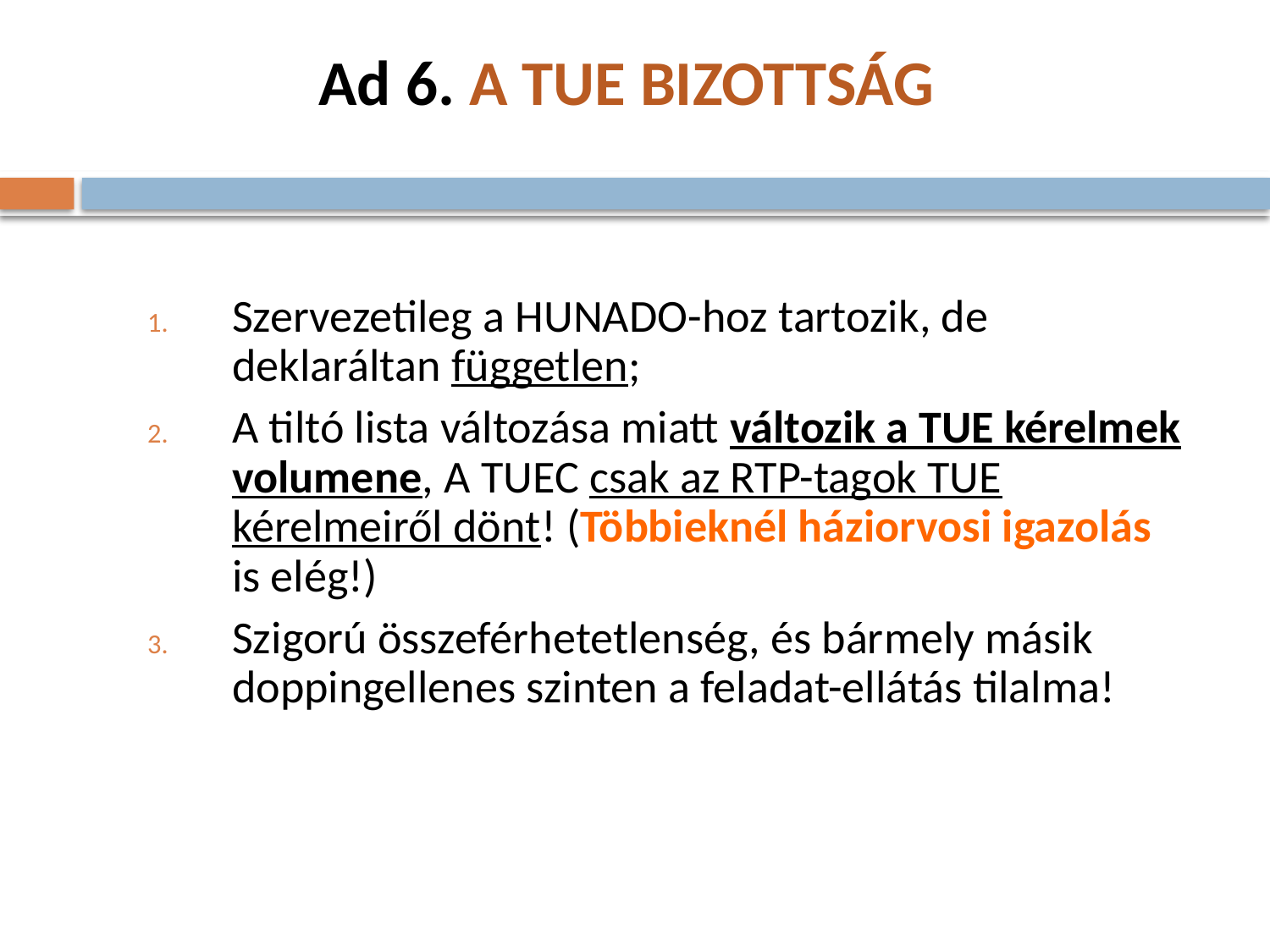

# Ad 6. A TUE Bizottság
Szervezetileg a HUNADO-hoz tartozik, de deklaráltan független;
A tiltó lista változása miatt változik a TUE kérelmek volumene, A TUEC csak az RTP-tagok TUE kérelmeiről dönt! (Többieknél háziorvosi igazolás is elég!)
Szigorú összeférhetetlenség, és bármely másik doppingellenes szinten a feladat-ellátás tilalma!